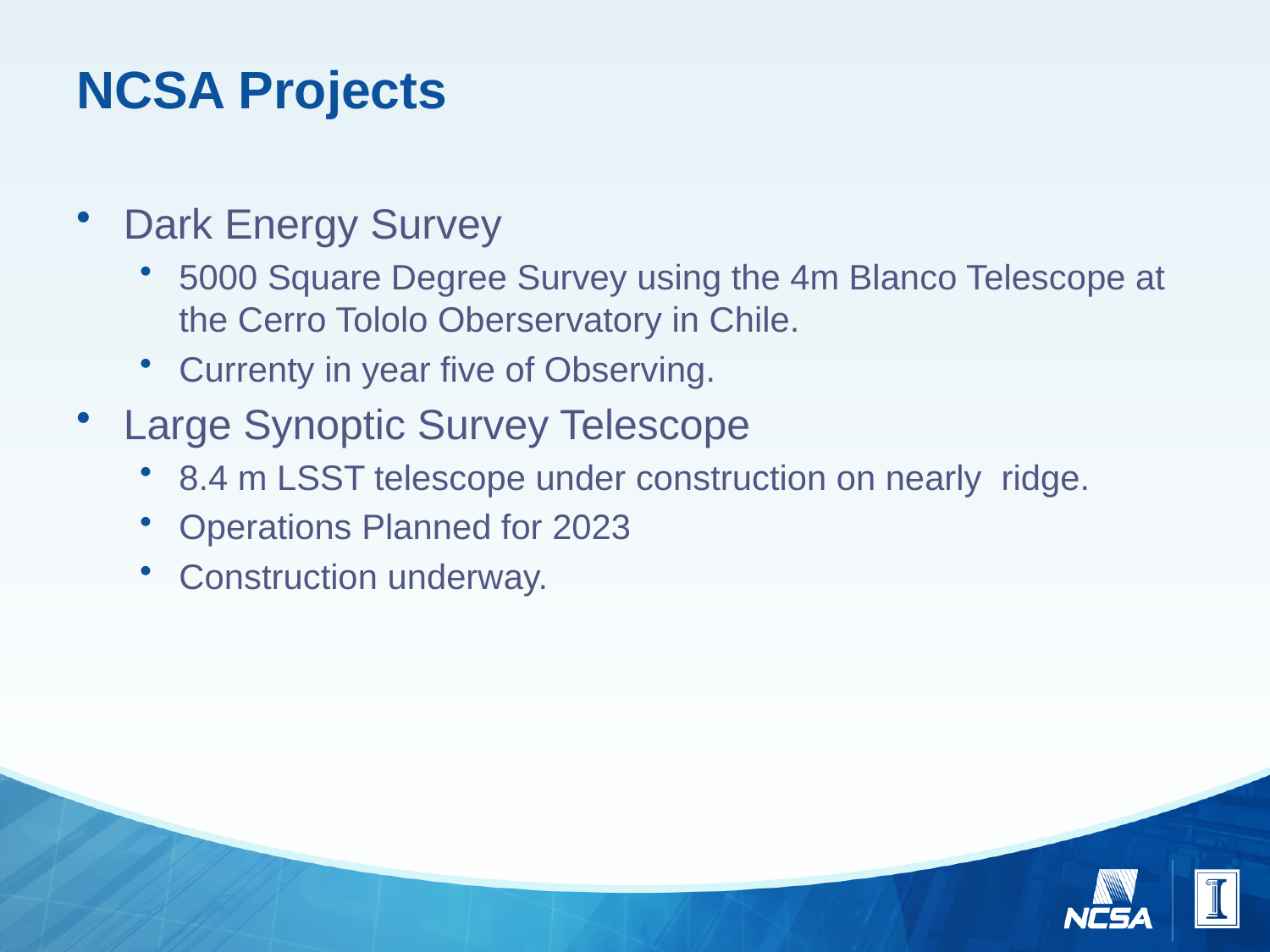

# NCSA Projects
Dark Energy Survey
5000 Square Degree Survey using the 4m Blanco Telescope at the Cerro Tololo Oberservatory in Chile.
Currenty in year five of Observing.
Large Synoptic Survey Telescope
8.4 m LSST telescope under construction on nearly  ridge.
Operations Planned for 2023
Construction underway.